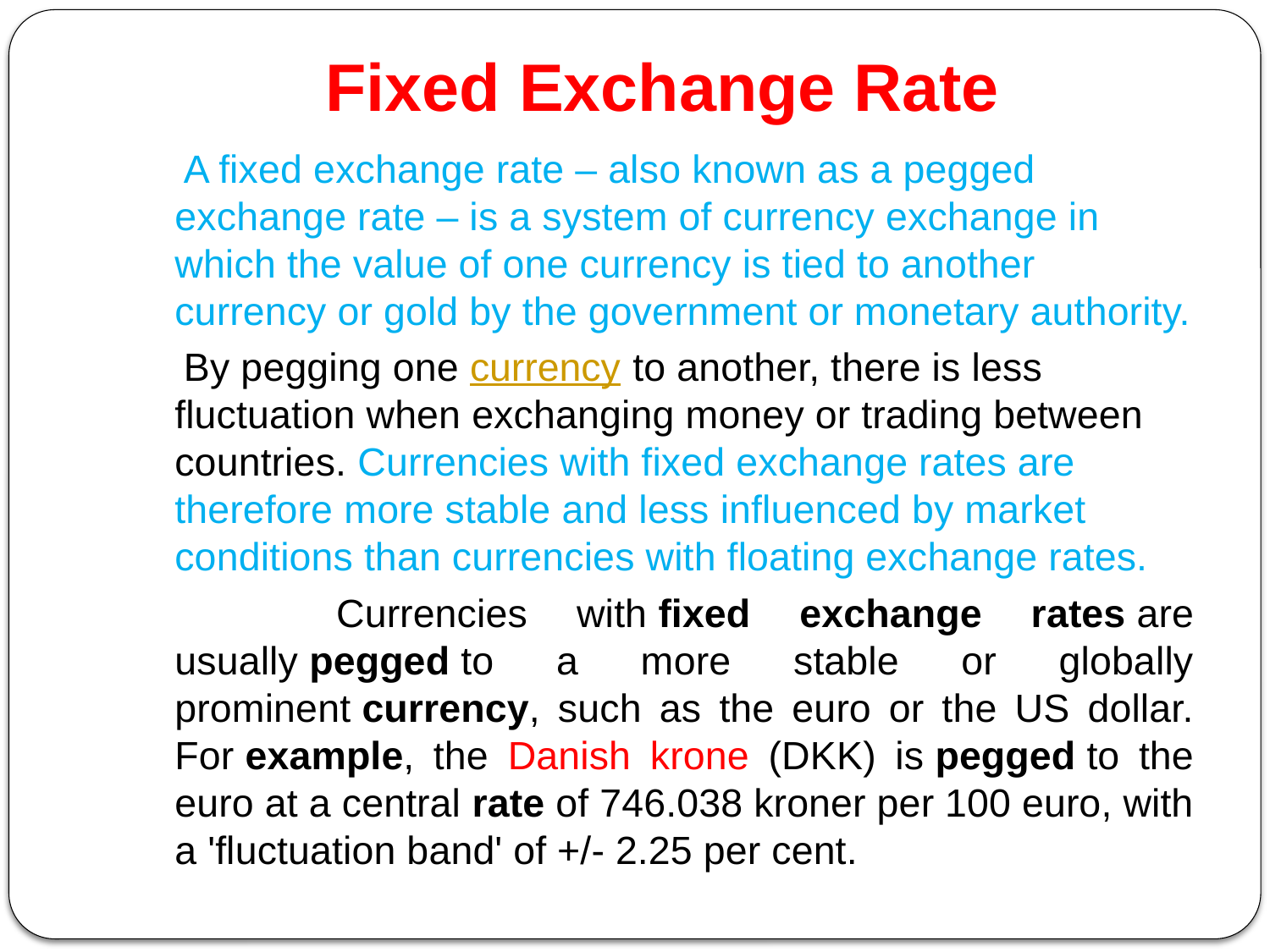

# Fixed Exchange Rate
    A fixed exchange rate – also known as a pegged exchange rate – is a system of currency exchange in which the value of one currency is tied to another currency or gold by the government or monetary authority.
    By pegging one currency to another, there is less fluctuation when exchanging money or trading between countries. Currencies with fixed exchange rates are therefore more stable and less influenced by market conditions than currencies with floating exchange rates.
    Currencies with fixed exchange rates are usually pegged to a more stable or globally prominent currency, such as the euro or the US dollar. For example, the Danish krone (DKK) is pegged to the euro at a central rate of 746.038 kroner per 100 euro, with a 'fluctuation band' of +/- 2.25 per cent.